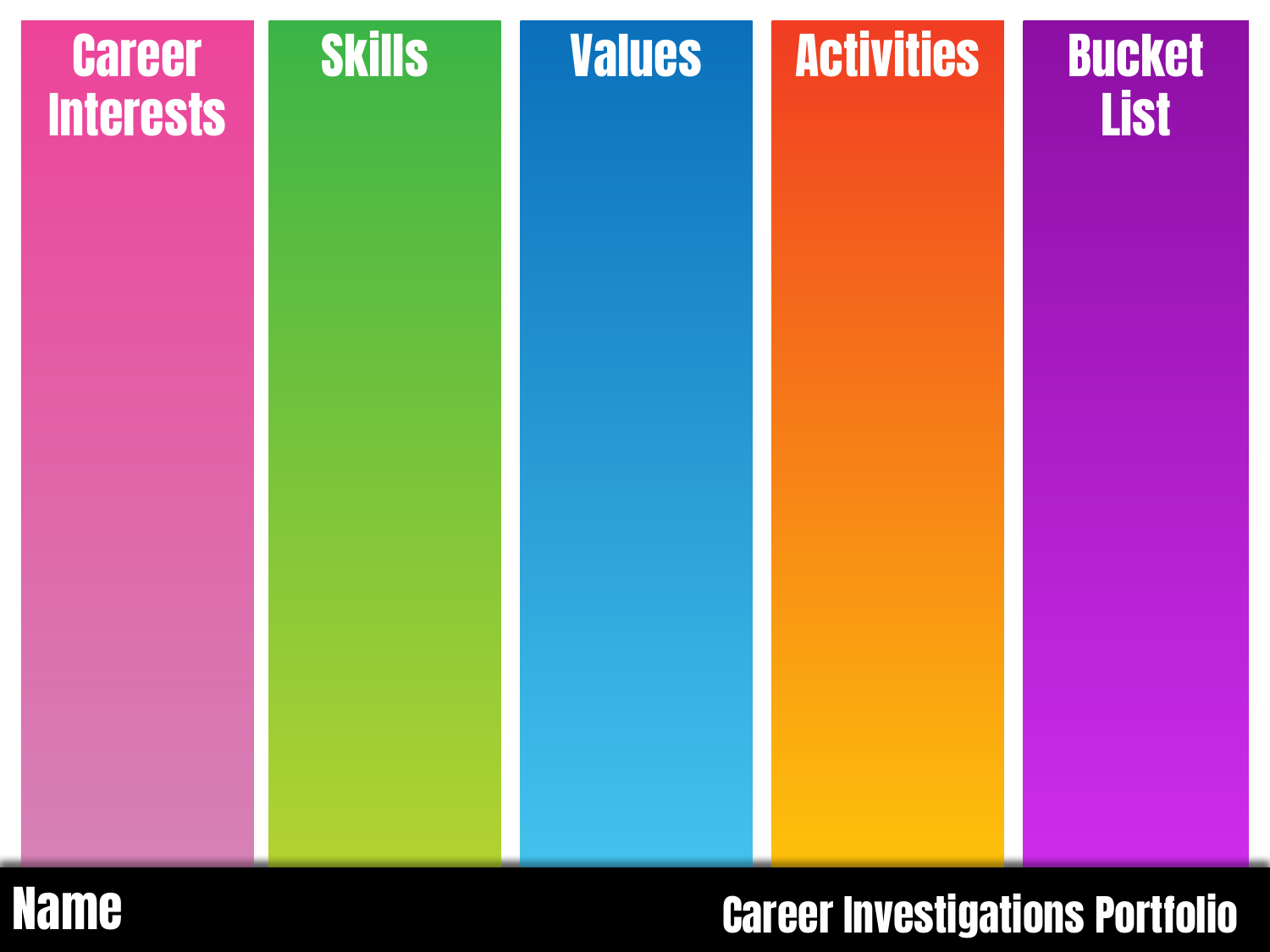

Career
Interests
Skills
Values
Activities
Bucket
List

Name
Career Investigations Portfolio